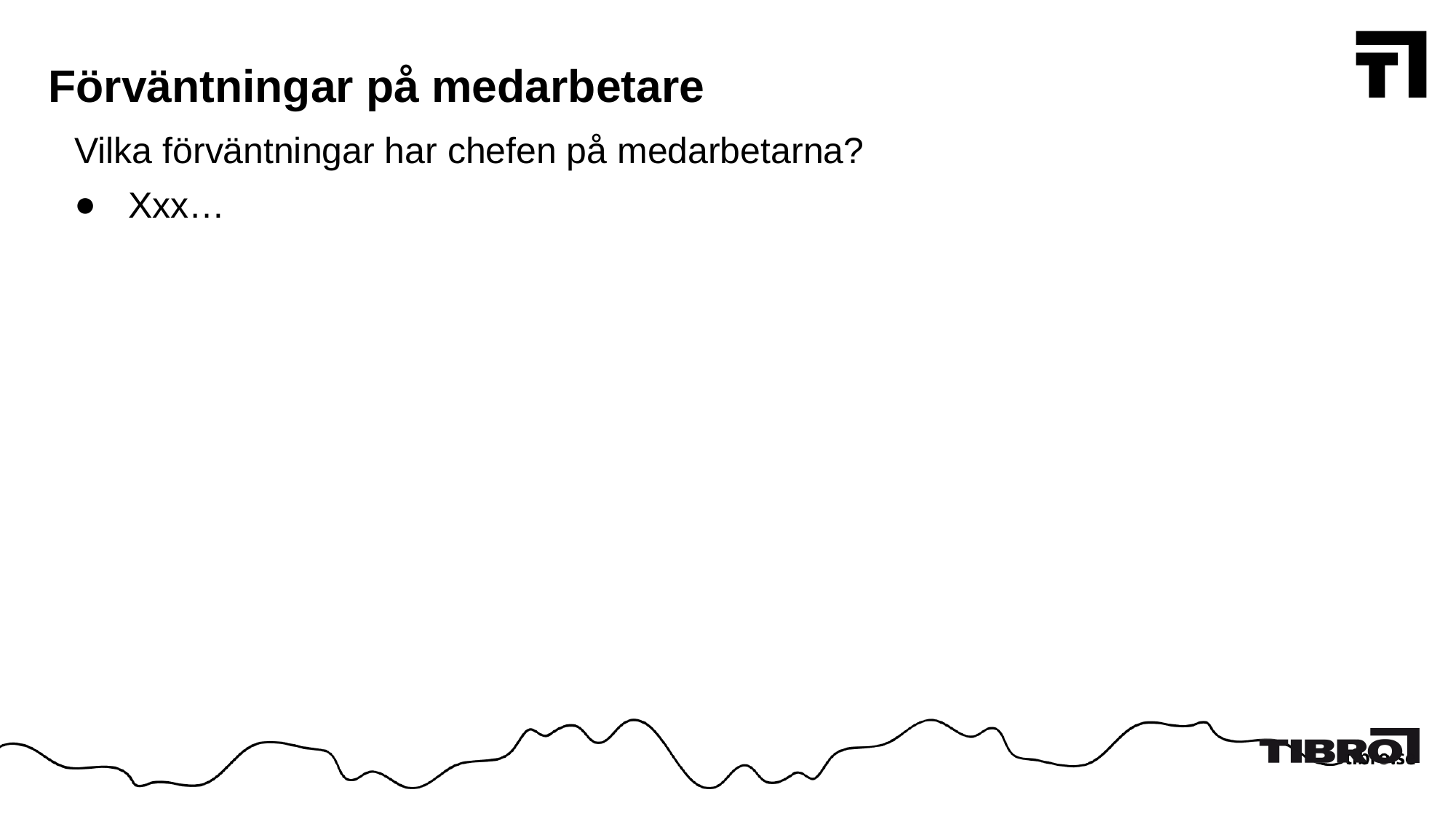

Förväntningar på medarbetare
Vilka förväntningar har chefen på medarbetarna?
Xxx…